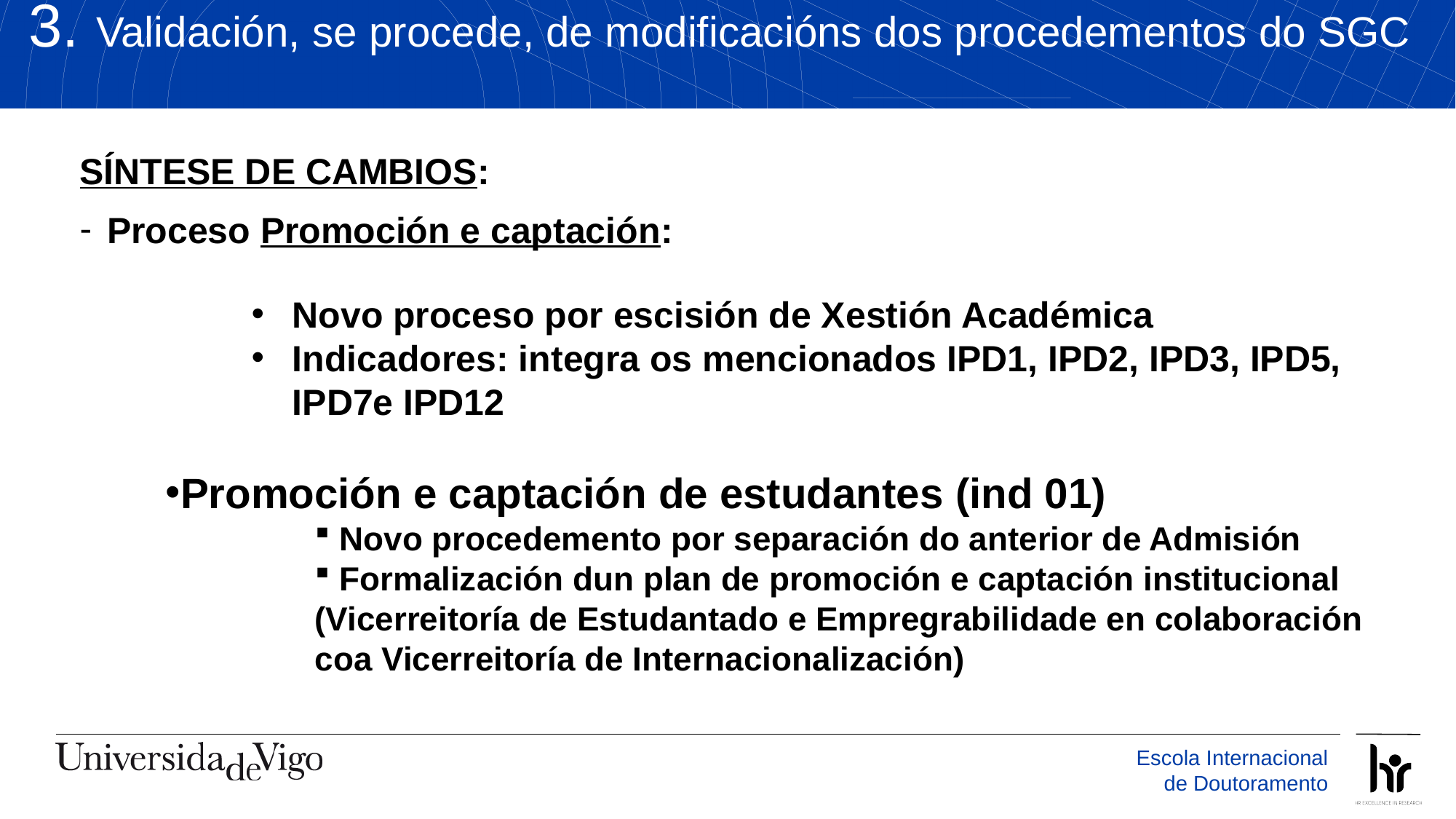

3. Validación, se procede, de modificacións dos procedementos do SGC
SÍNTESE DE CAMBIOS:
Proceso Promoción e captación:

Novo proceso por escisión de Xestión Académica
Indicadores: integra os mencionados IPD1, IPD2, IPD3, IPD5, IPD7e IPD12

Promoción e captación de estudantes (ind 01)
 Novo procedemento por separación do anterior de Admisión
 Formalización dun plan de promoción e captación institucional (Vicerreitoría de Estudantado e Empregrabilidade en colaboración coa Vicerreitoría de Internacionalización)